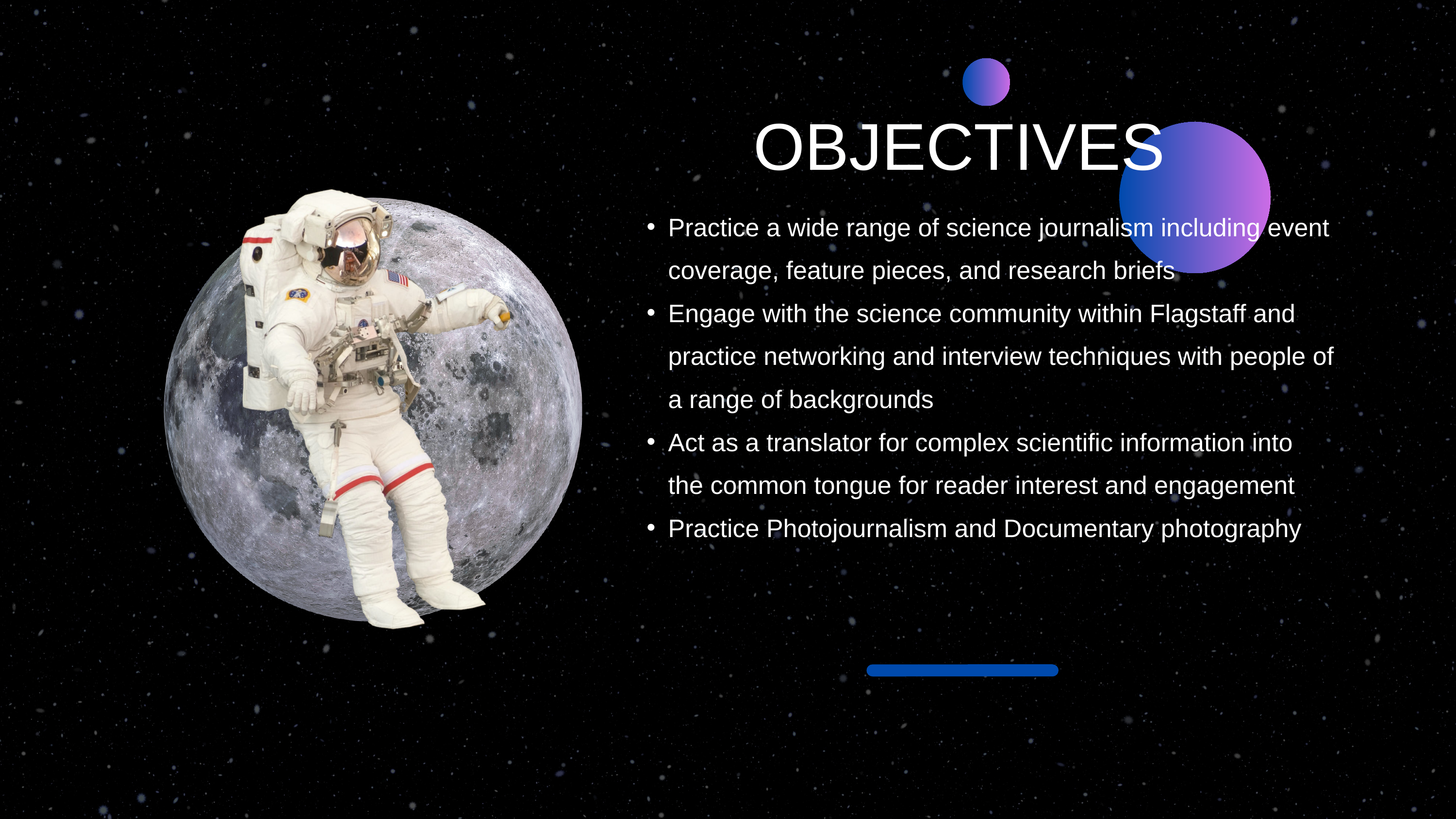

OBJECTIVES

Practice a wide range of science journalism including event coverage, feature pieces, and research briefs
Engage with the science community within Flagstaff and practice networking and interview techniques with people of a range of backgrounds
Act as a translator for complex scientific information into the common tongue for reader interest and engagement
Practice Photojournalism and Documentary photography